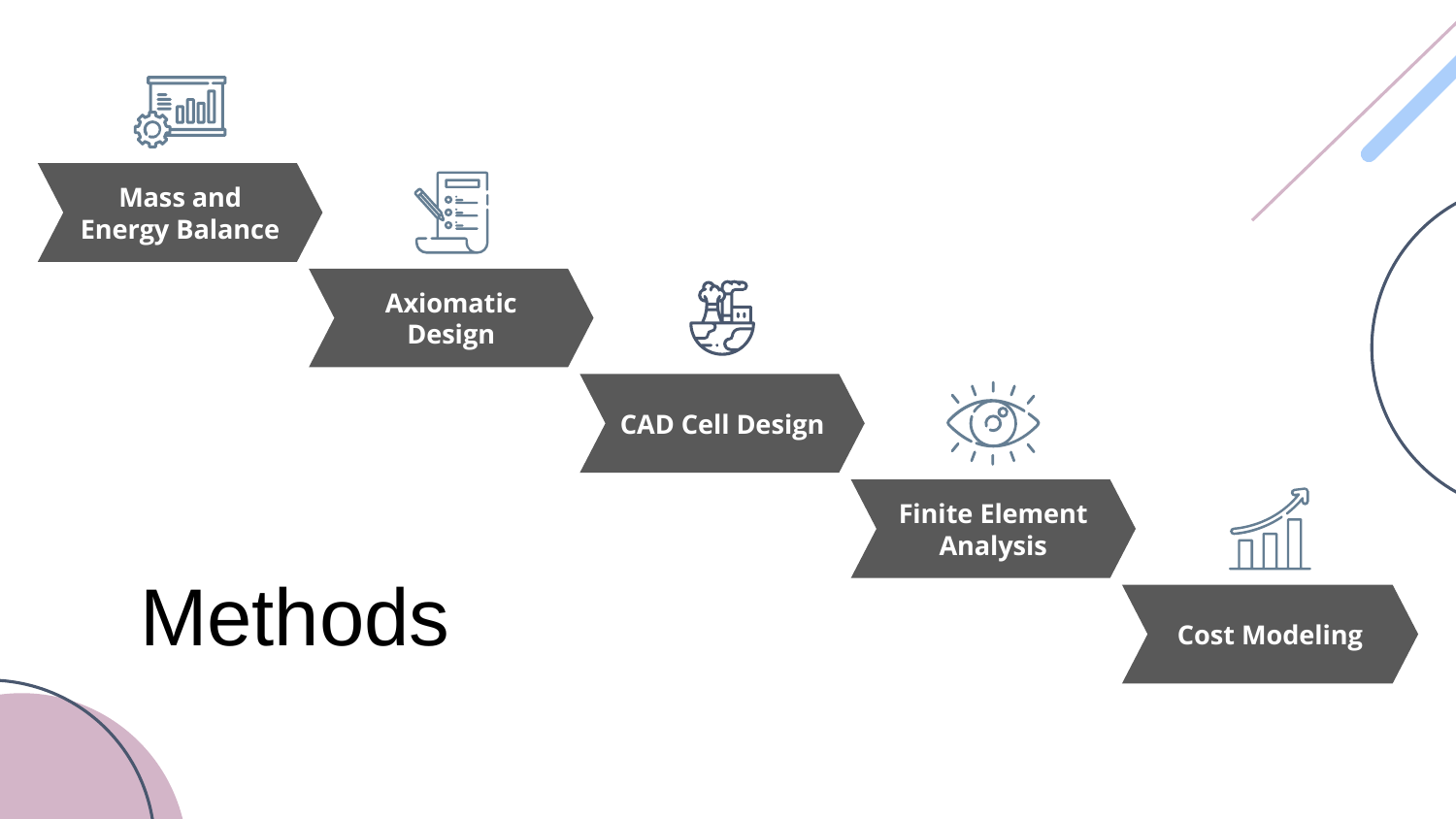

Mass and Energy Balance

Axiomatic Design

CAD Cell Design

Finite Element Analysis

Cost Modeling
# Methods